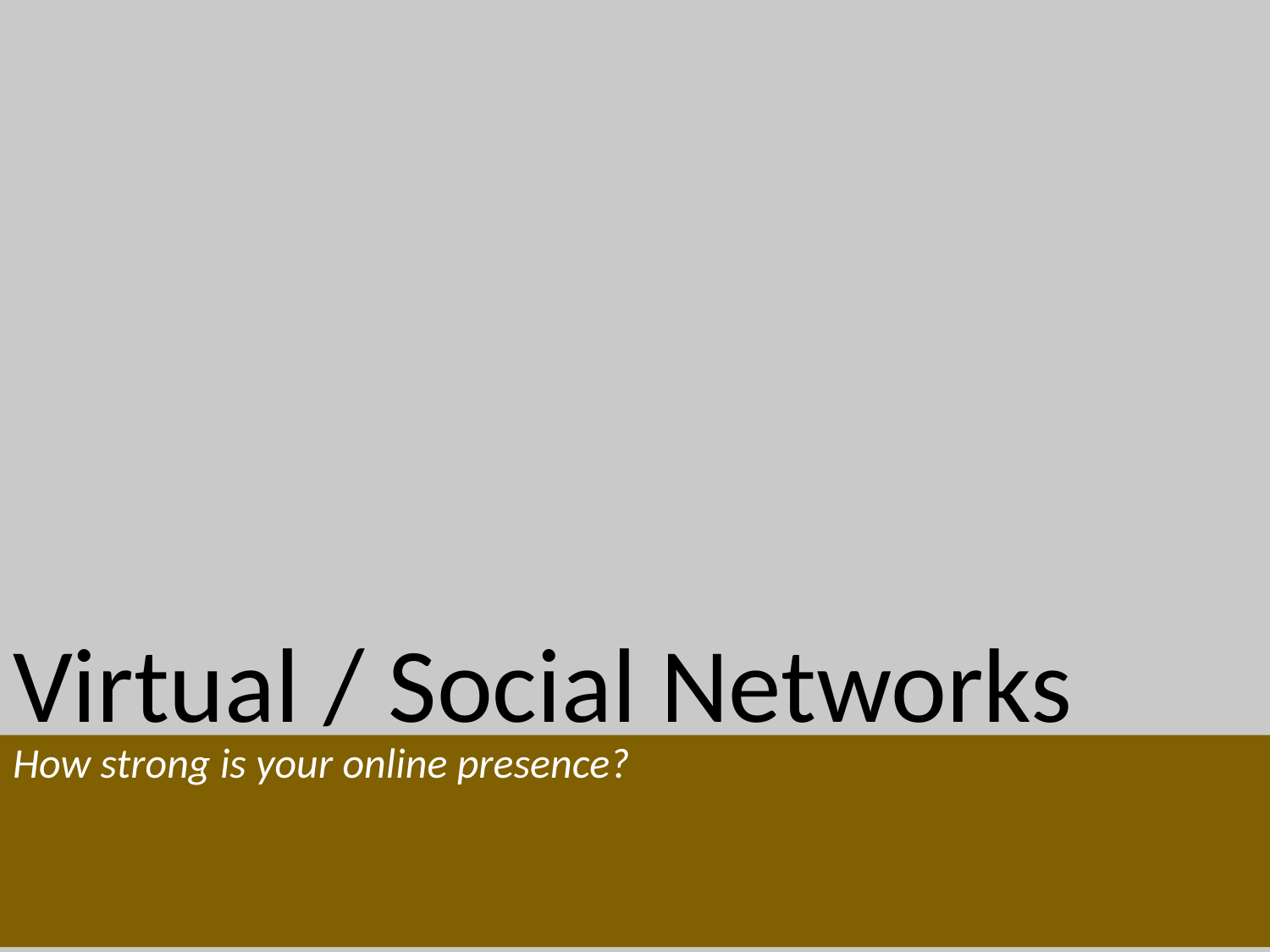

# Virtual / Social Networks

How strong is your online presence?